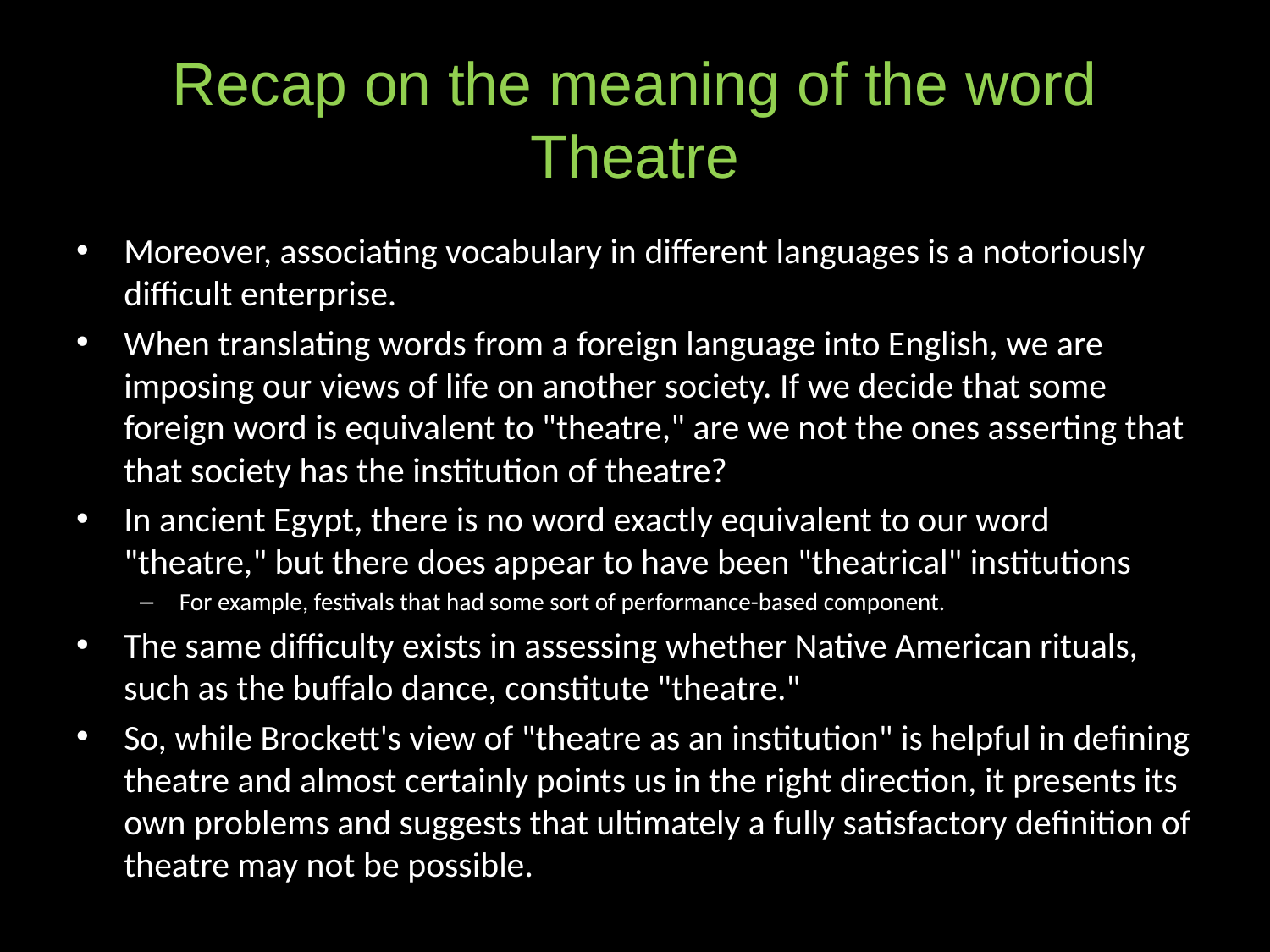

# Recap on the meaning of the word Theatre
Moreover, associating vocabulary in different languages is a notoriously difficult enterprise.
When translating words from a foreign language into English, we are imposing our views of life on another society. If we decide that some foreign word is equivalent to "theatre," are we not the ones asserting that that society has the institution of theatre?
In ancient Egypt, there is no word exactly equivalent to our word "theatre," but there does appear to have been "theatrical" institutions
For example, festivals that had some sort of performance-based component.
The same difficulty exists in assessing whether Native American rituals, such as the buffalo dance, constitute "theatre."
So, while Brockett's view of "theatre as an institution" is helpful in defining theatre and almost certainly points us in the right direction, it presents its own problems and suggests that ultimately a fully satisfactory definition of theatre may not be possible.